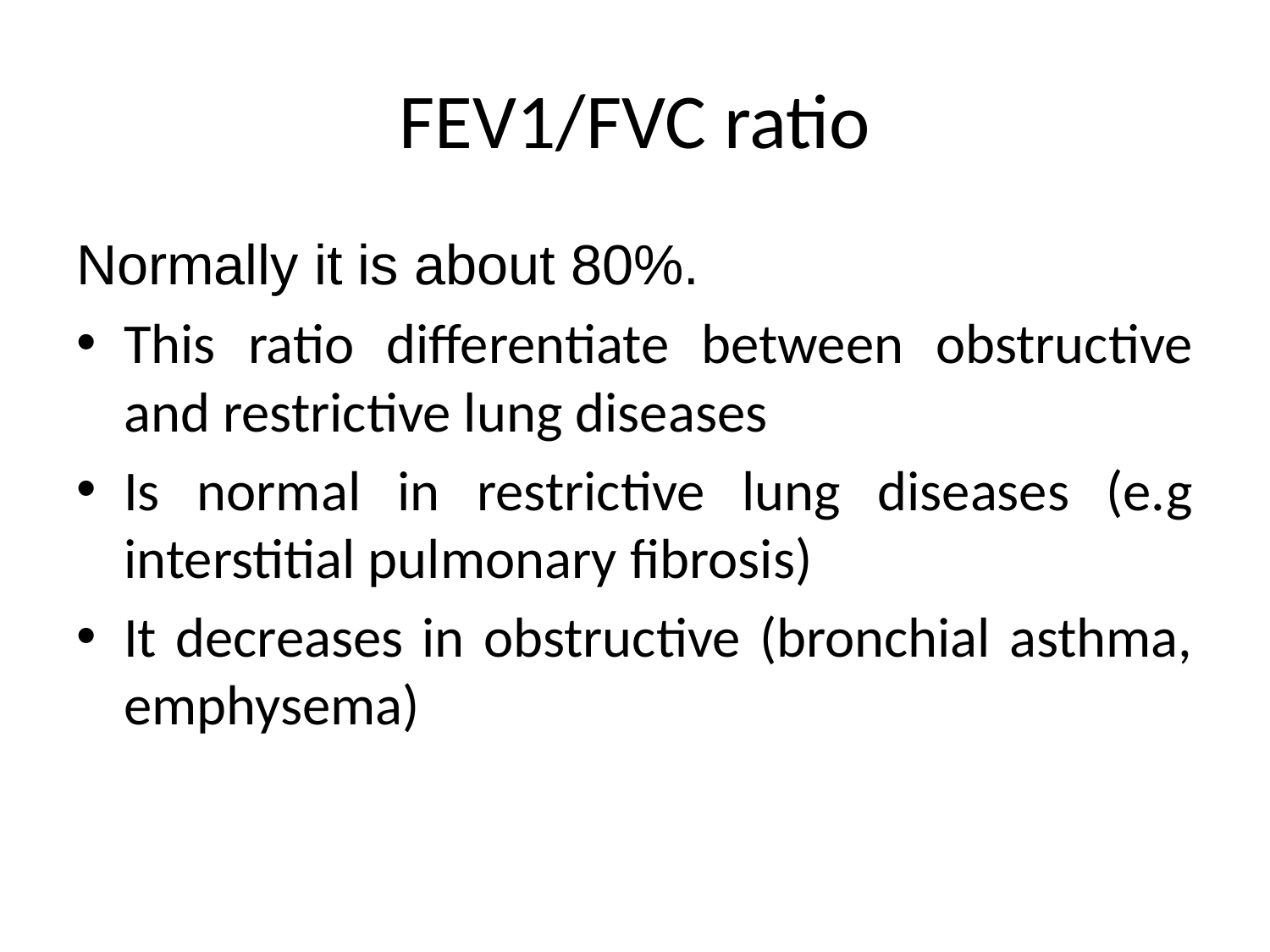

# FEV1/FVC ratio
Normally it is about 80%.
This ratio differentiate between obstructive and restrictive lung diseases
Is normal in restrictive lung diseases (e.g interstitial pulmonary fibrosis)
It decreases in obstructive (bronchial asthma, emphysema)